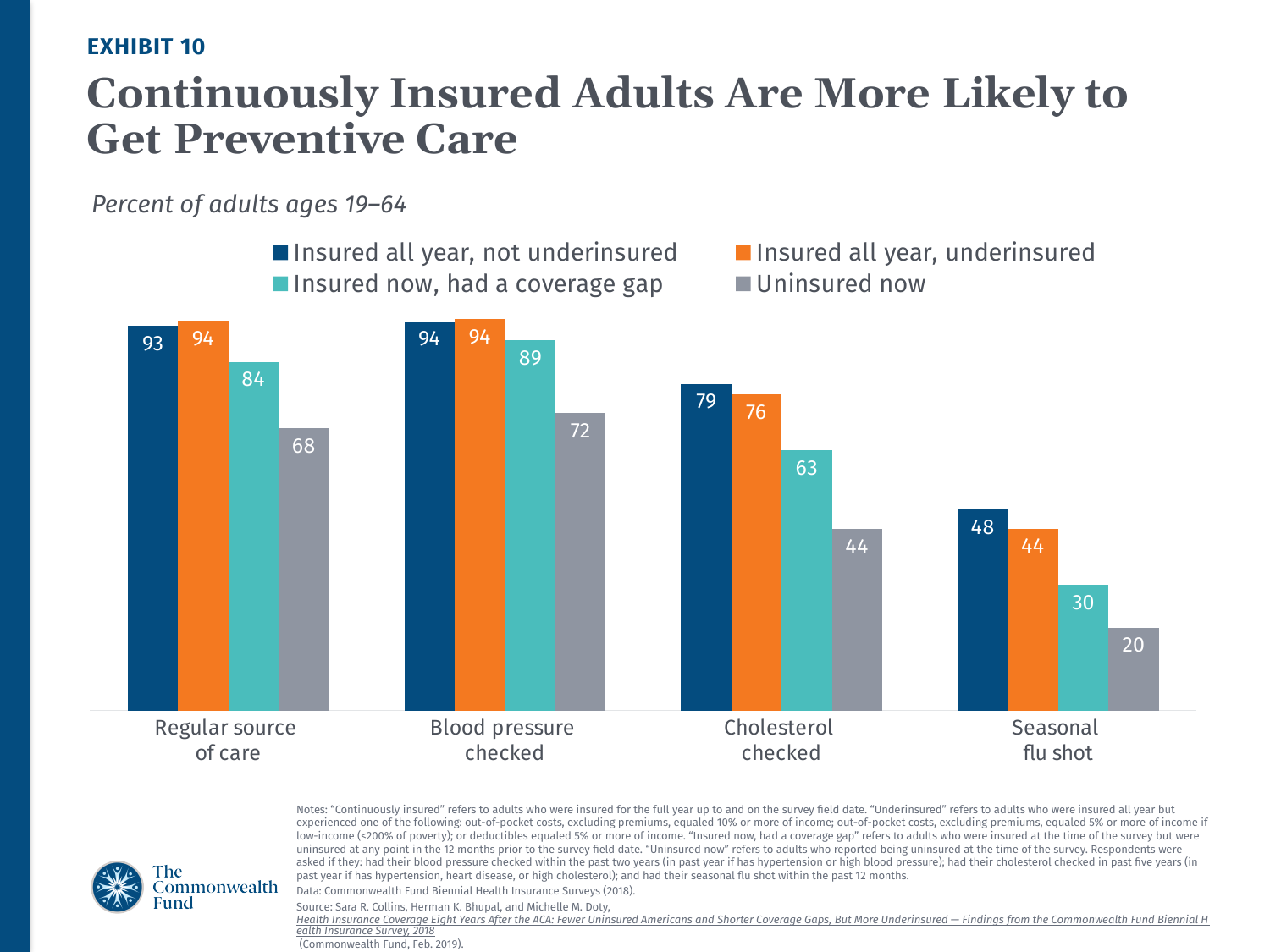

EXHIBIT 10
# Continuously Insured Adults Are More Likely to Get Preventive Care
Percent of adults ages 19–64

[unsupported chart]

Notes: “Continuously insured” refers to adults who were insured for the full year up to and on the survey field date. “Underinsured” refers to adults who were insured all year but experienced one of the following: out-of-pocket costs, excluding premiums, equaled 10% or more of income; out-of-pocket costs, excluding premiums, equaled 5% or more of income if low-income (<200% of poverty); or deductibles equaled 5% or more of income. “Insured now, had a coverage gap” refers to adults who were insured at the time of the survey but were uninsured at any point in the 12 months prior to the survey field date. “Uninsured now” refers to adults who reported being uninsured at the time of the survey. Respondents were asked if they: had their blood pressure checked within the past two years (in past year if has hypertension or high blood pressure); had their cholesterol checked in past five years (in past year if has hypertension, heart disease, or high cholesterol); and had their seasonal flu shot within the past 12 months.
Data: Commonwealth Fund Biennial Health Insurance Surveys (2018).
Source: Sara R. Collins, Herman K. Bhupal, and Michelle M. Doty, Health Insurance Coverage Eight Years After the ACA: Fewer Uninsured Americans and Shorter Coverage Gaps, But More Underinsured — Findings from the Commonwealth Fund Biennial Health Insurance Survey, 2018 (Commonwealth Fund, Feb. 2019).